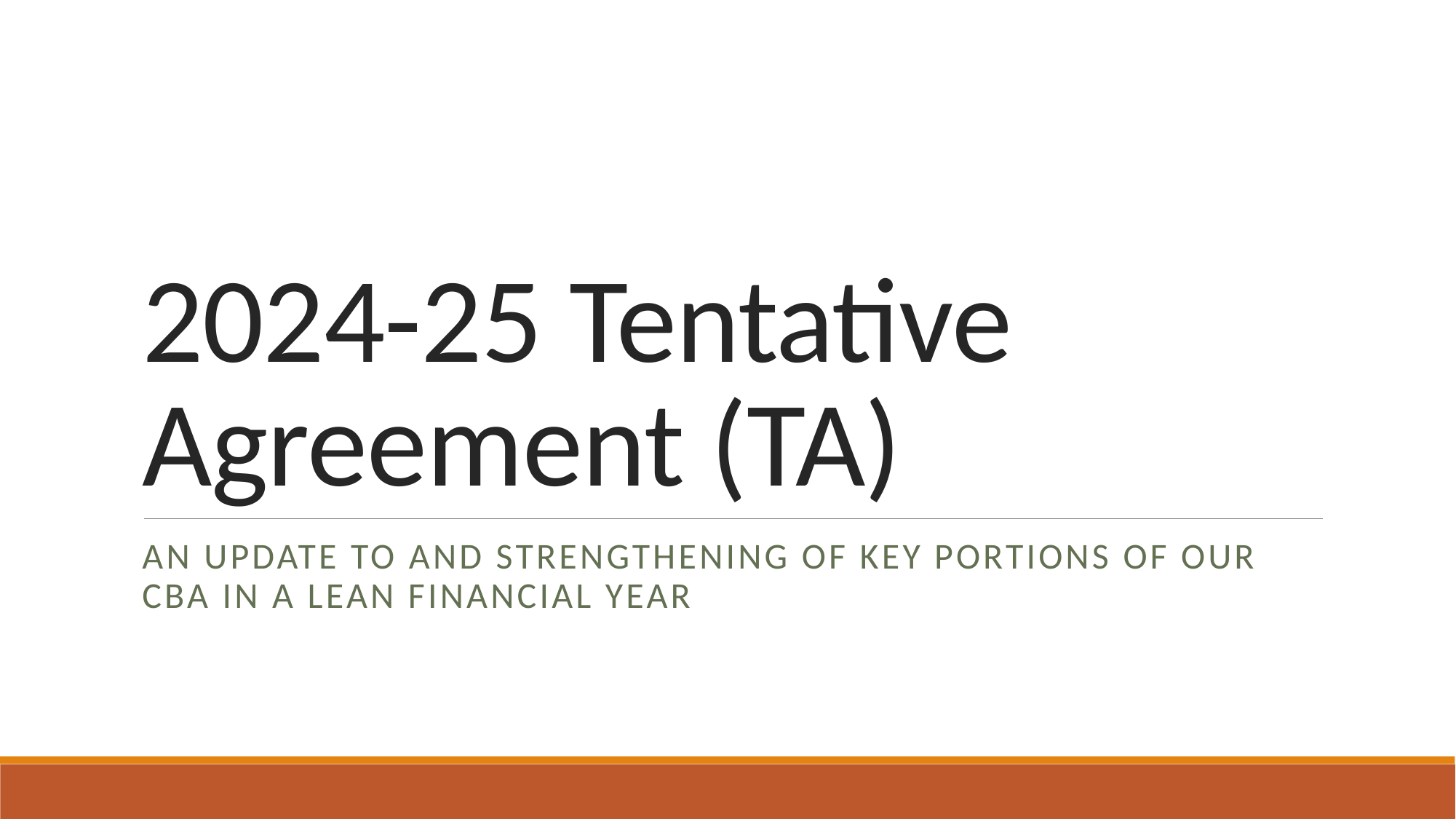

# 2024-25 Tentative Agreement (TA)
An update to and strengthening of Key portions of our cba in a lean Financial year